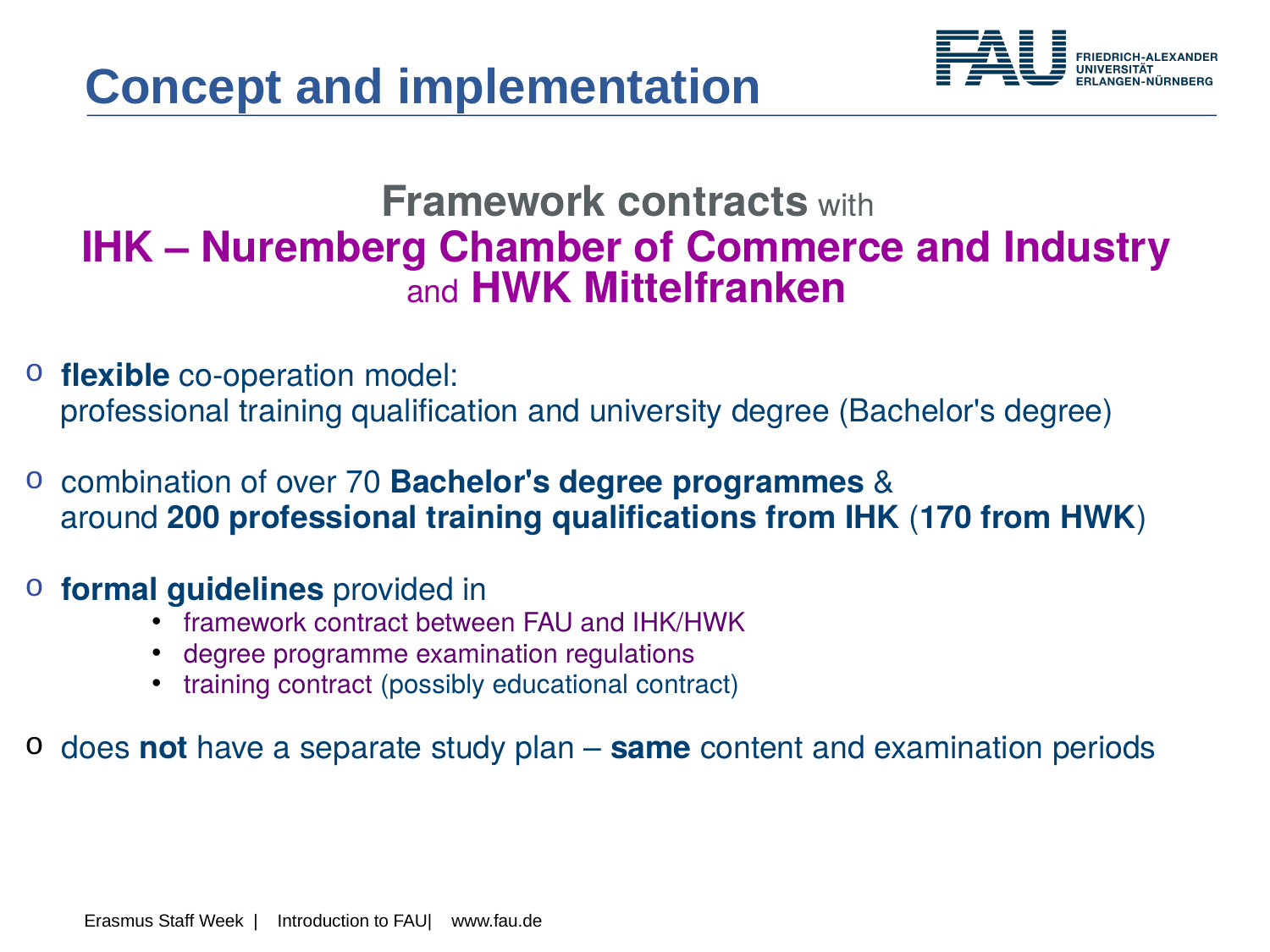

# Concept and implementation

Framework contracts with
IHK – Nuremberg Chamber of Commerce and Industry
and HWK Mittelfranken

  flexible co-operation model:
    professional training qualification and university degree (Bachelor's degree)

  combination of over 70 Bachelor's degree programmes &
    around 200 professional training qualifications from IHK (170 from HWK)

  formal guidelines provided in
framework contract between FAU and IHK/HWK
degree programme examination regulations
training contract (possibly educational contract)

  does not have a separate study plan – same content and examination periods